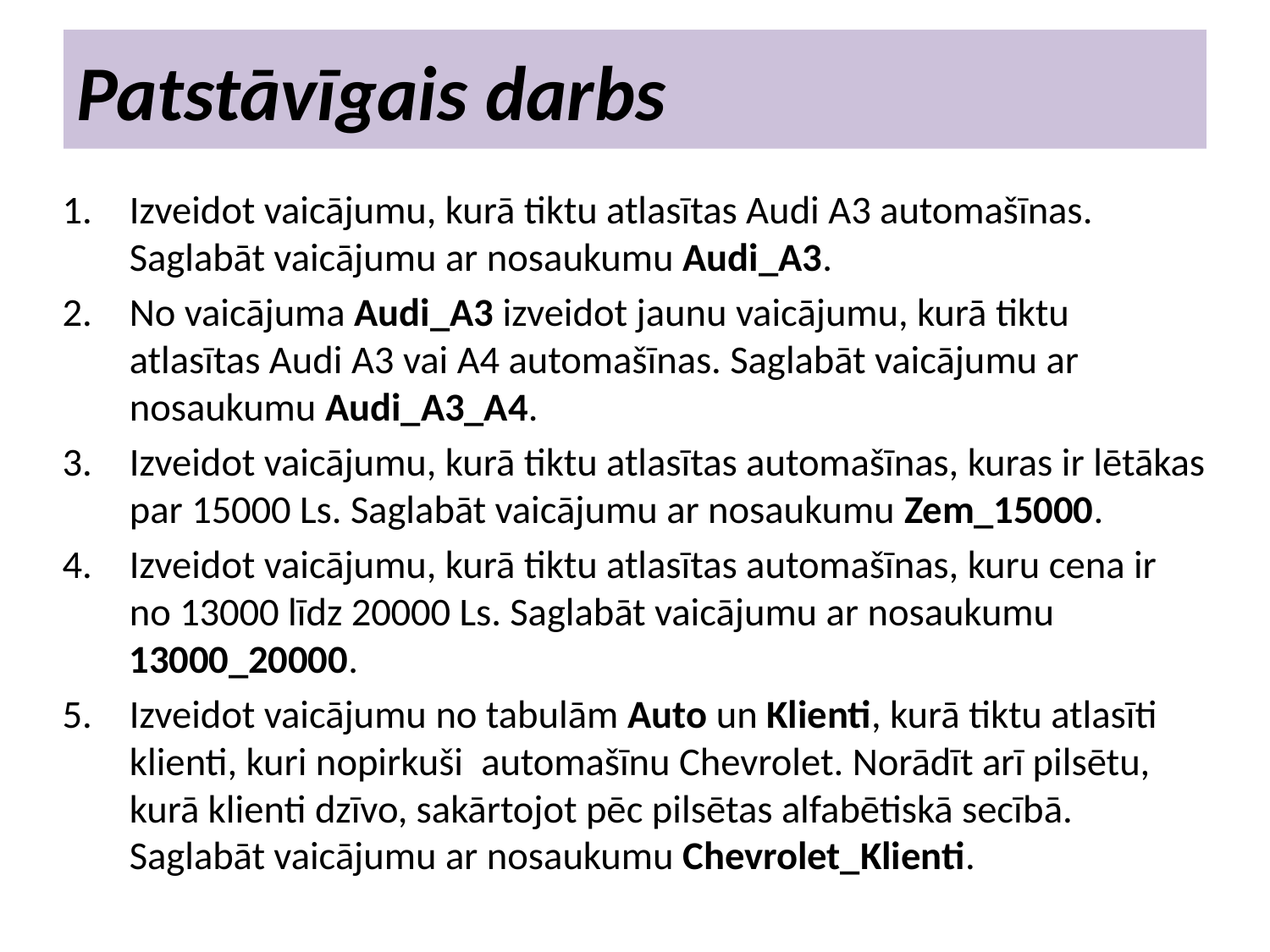

# Patstāvīgais darbs
Izveidot vaicājumu, kurā tiktu atlasītas Audi A3 automašīnas. Saglabāt vaicājumu ar nosaukumu Audi_A3.
No vaicājuma Audi_A3 izveidot jaunu vaicājumu, kurā tiktu atlasītas Audi A3 vai A4 automašīnas. Saglabāt vaicājumu ar nosaukumu Audi_A3_A4.
Izveidot vaicājumu, kurā tiktu atlasītas automašīnas, kuras ir lētākas par 15000 Ls. Saglabāt vaicājumu ar nosaukumu Zem_15000.
Izveidot vaicājumu, kurā tiktu atlasītas automašīnas, kuru cena ir no 13000 līdz 20000 Ls. Saglabāt vaicājumu ar nosaukumu 13000_20000.
Izveidot vaicājumu no tabulām Auto un Klienti, kurā tiktu atlasīti klienti, kuri nopirkuši  automašīnu Chevrolet. Norādīt arī pilsētu, kurā klienti dzīvo, sakārtojot pēc pilsētas alfabētiskā secībā. Saglabāt vaicājumu ar nosaukumu Chevrolet_Klienti.